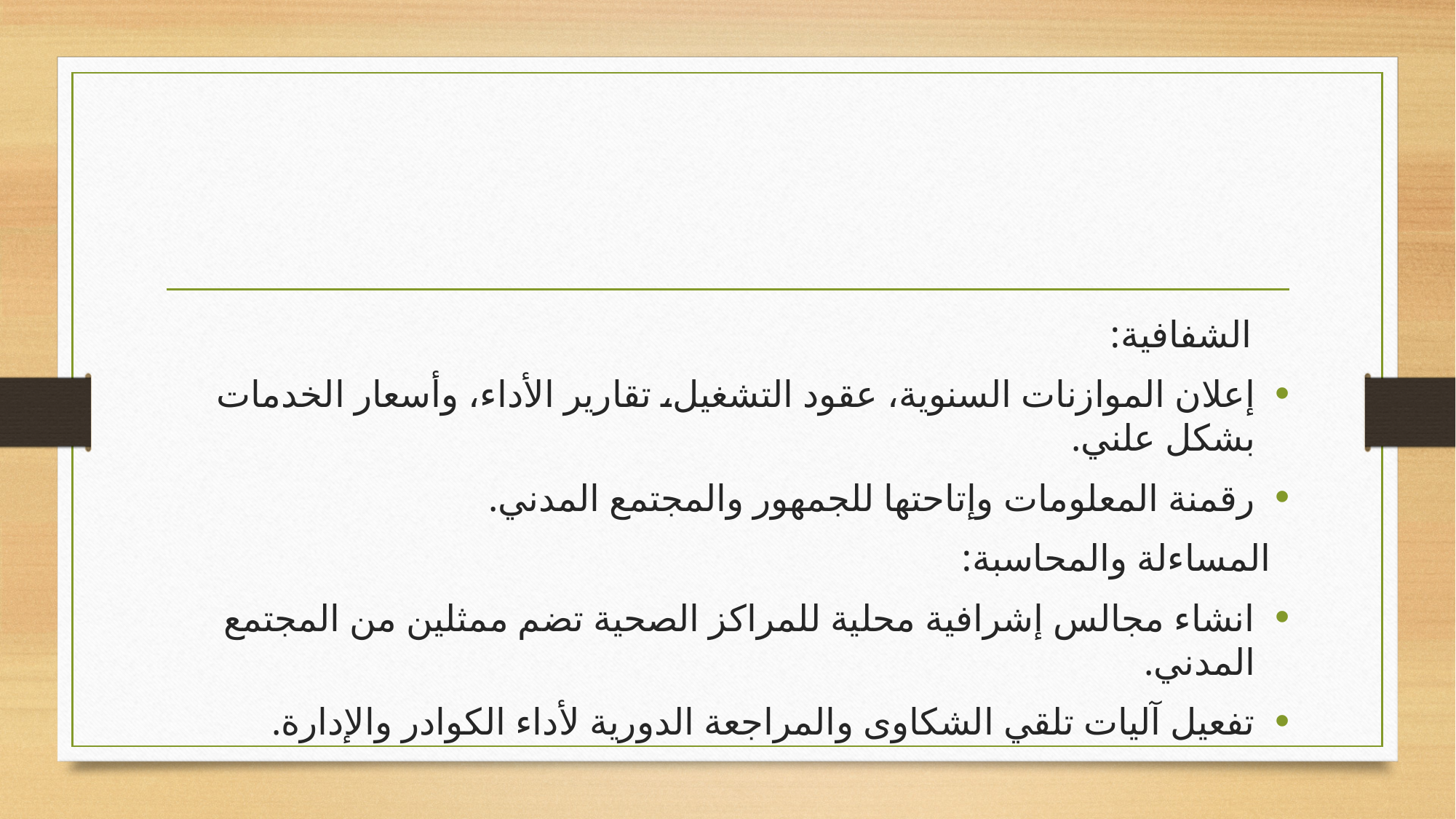

#
    الشفافية:
إعلان الموازنات السنوية، عقود التشغيل، تقارير الأداء، وأسعار الخدمات بشكل علني.
رقمنة المعلومات وإتاحتها للجمهور والمجتمع المدني.
  المساءلة والمحاسبة:
انشاء مجالس إشرافية محلية للمراكز الصحية تضم ممثلين من المجتمع المدني.
تفعيل آليات تلقي الشكاوى والمراجعة الدورية لأداء الكوادر والإدارة.